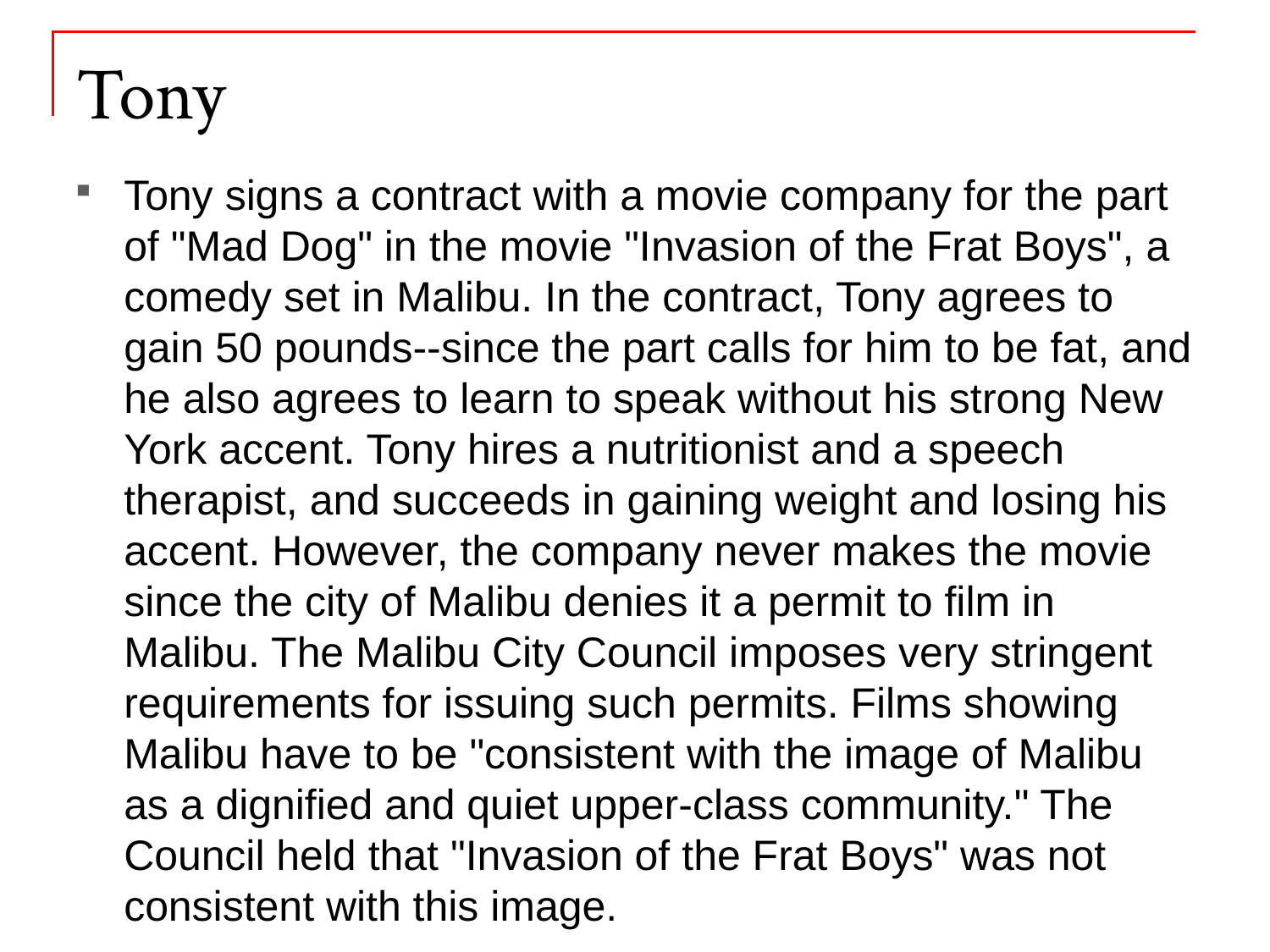

# Tony
Tony signs a contract with a movie company for the part of "Mad Dog" in the movie "Invasion of the Frat Boys", a comedy set in Malibu. In the contract, Tony agrees to gain 50 pounds--since the part calls for him to be fat, and he also agrees to learn to speak without his strong New York accent. Tony hires a nutritionist and a speech therapist, and succeeds in gaining weight and losing his accent. However, the company never makes the movie since the city of Malibu denies it a permit to film in Malibu. The Malibu City Council imposes very stringent requirements for issuing such permits. Films showing Malibu have to be "consistent with the image of Malibu as a dignified and quiet upper-class community." The Council held that "Invasion of the Frat Boys" was not consistent with this image.